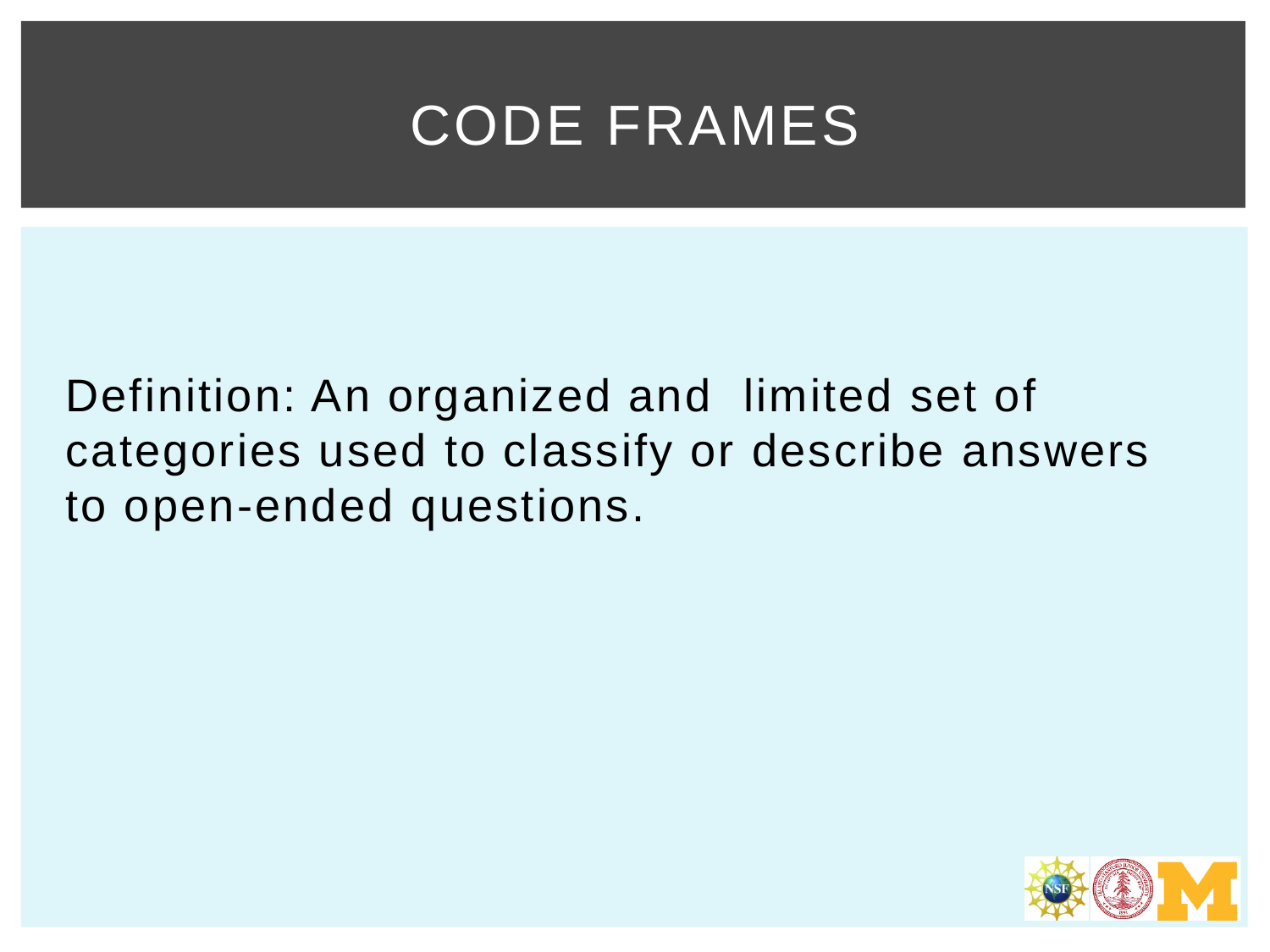

# Code frames
Definition: An organized and  limited set of categories used to classify or describe answers to open-ended questions.